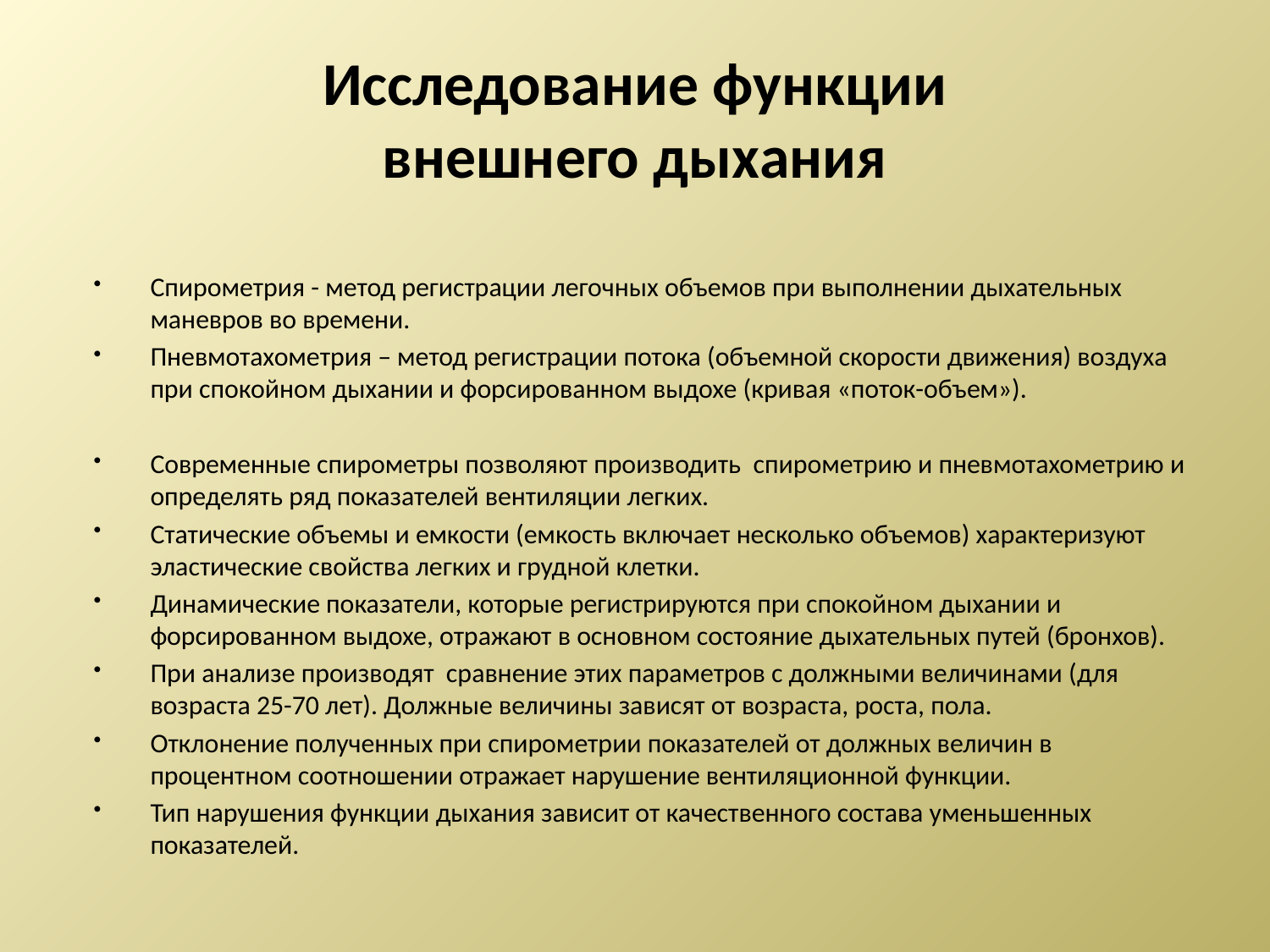

# Исследование функции внешнего дыхания

Спирометрия - метод регистрации легочных объемов при выполнении дыхательных маневров во времени.
Пневмотахометрия – метод регистрации потока (объемной скорости движения) воздуха при спокойном дыхании и форсированном выдохе (кривая «поток-объем»).

Современные спирометры позволяют производить  спирометрию и пневмотахометрию и определять ряд показателей вентиляции легких.
Статические объемы и емкости (емкость включает несколько объемов) характеризуют эластические свойства легких и грудной клетки.
Динамические показатели, которые регистрируются при спокойном дыхании и форсированном выдохе, отражают в основном состояние дыхательных путей (бронхов).
При анализе производят  сравнение этих параметров с должными величинами (для возраста 25-70 лет). Должные величины зависят от возраста, роста, пола.
Отклонение полученных при спирометрии показателей от должных величин в процентном соотношении отражает нарушение вентиляционной функции.
Тип нарушения функции дыхания зависит от качественного состава уменьшенных показателей.